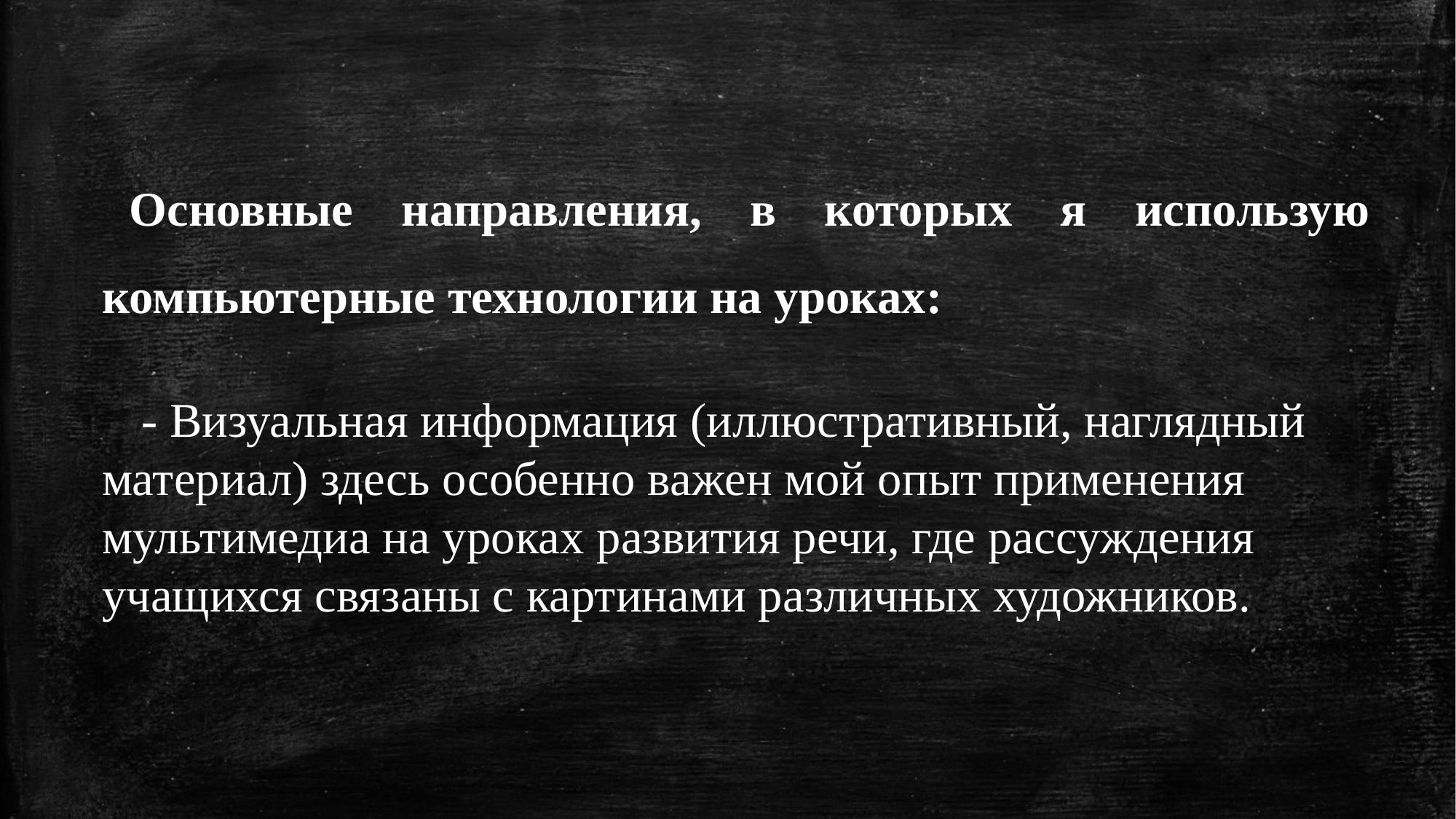

Основные направления, в которых я использую компьютерные технологии на уроках:

 - Визуальная информация (иллюстративный, наглядный материал) здесь особенно важен мой опыт применения мультимедиа на уроках развития речи, где рассуждения учащихся связаны с картинами различных художников.